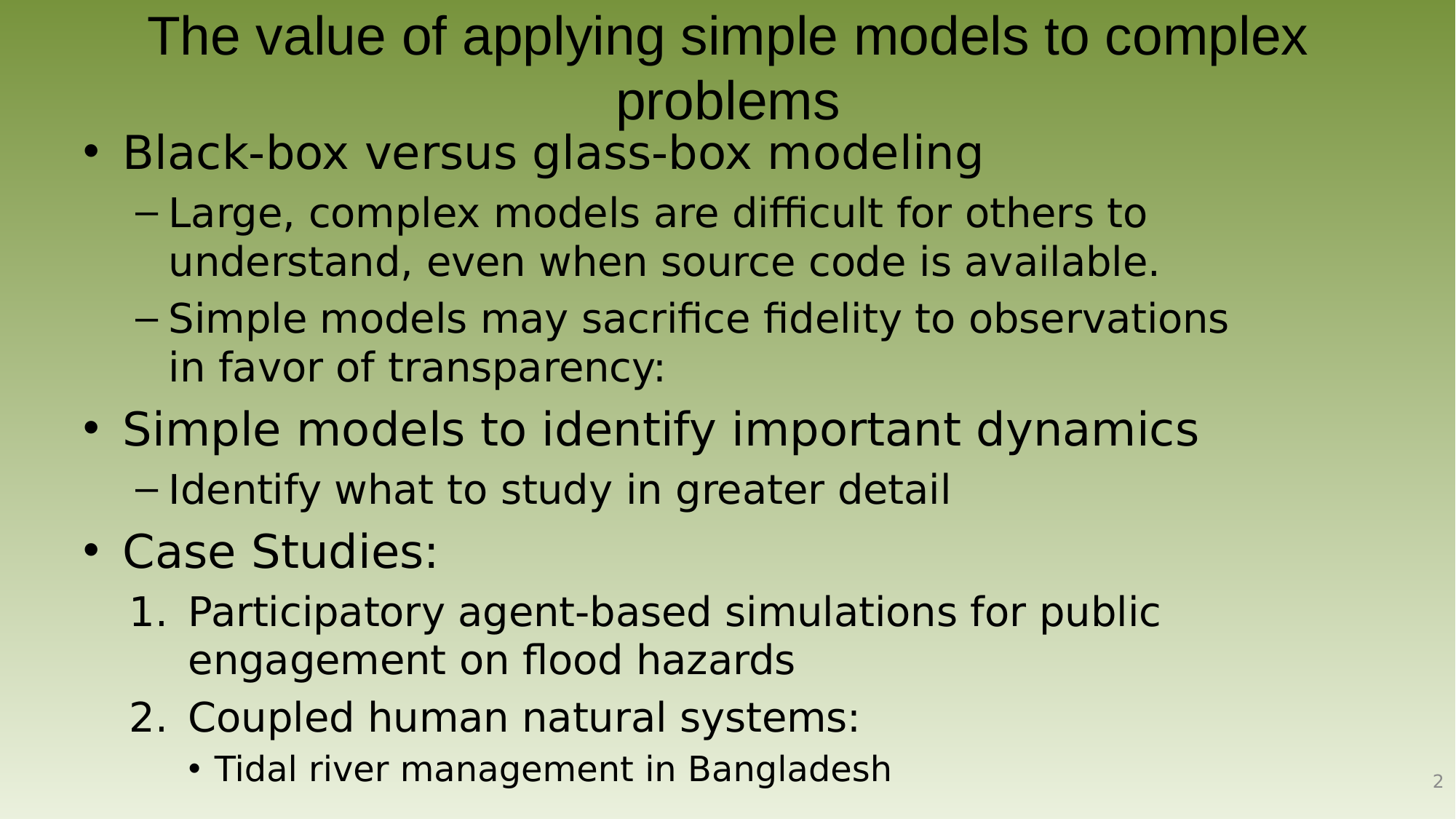

# The value of applying simple models to complex problems
Black-box versus glass-box modeling
Large, complex models are difficult for others to understand, even when source code is available.
Simple models may sacrifice fidelity to observations
in favor of transparency:
Simple models to identify important dynamics
Identify what to study in greater detail
Case Studies:
Participatory agent-based simulations for public engagement on flood hazards
Coupled human natural systems:
Tidal river management in Bangladesh
2